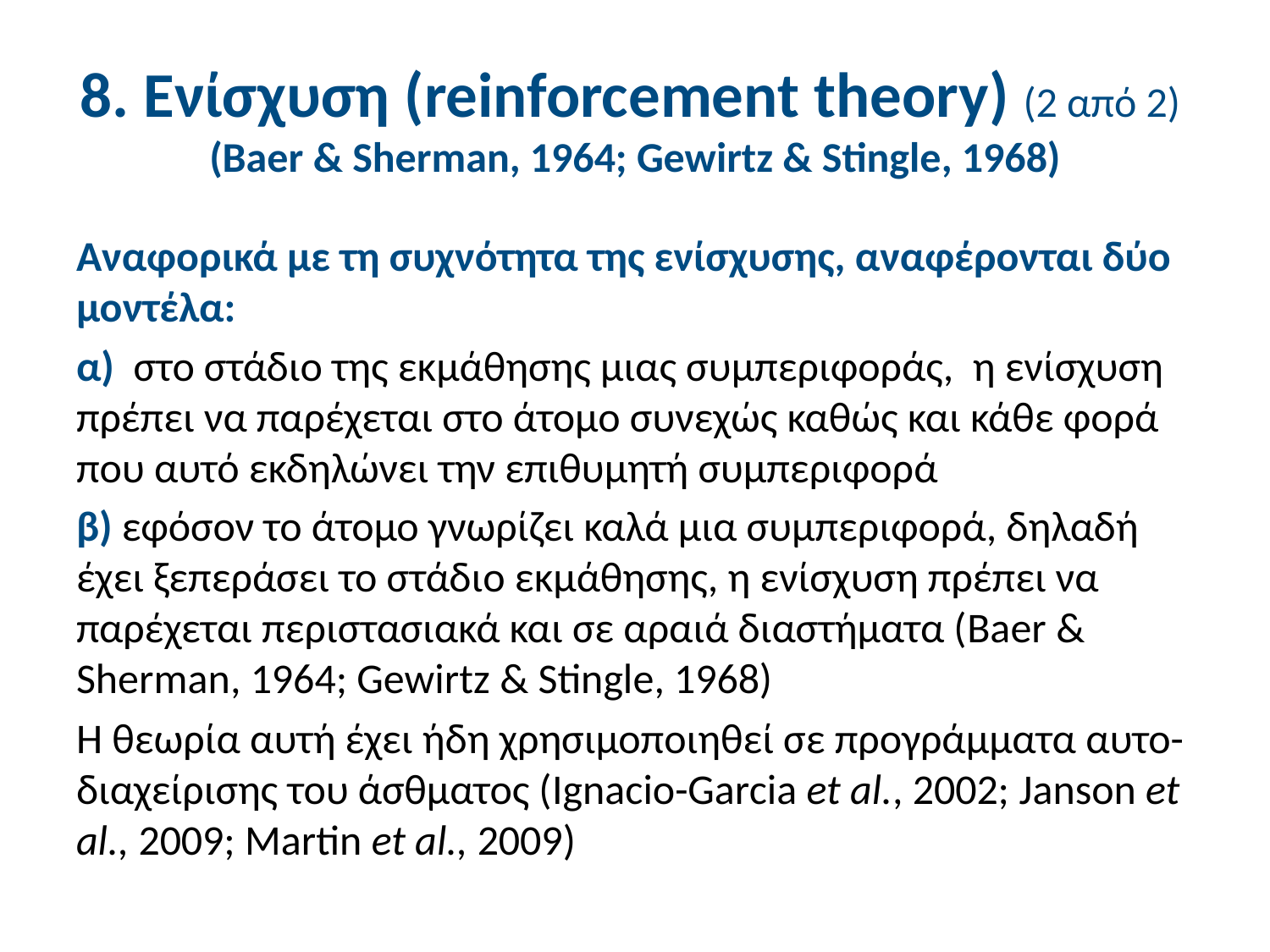

# 8. Ενίσχυση (reinforcement theory) (2 από 2) (Baer & Sherman, 1964; Gewirtz & Stingle, 1968)
Αναφορικά με τη συχνότητα της ενίσχυσης, αναφέρονται δύο μοντέλα:
α)  στο στάδιο της εκμάθησης μιας συμπεριφοράς,  η ενίσχυση πρέπει να παρέχεται στο άτομο συνεχώς καθώς και κάθε φορά που αυτό εκδηλώνει την επιθυμητή συμπεριφορά
β) εφόσον το άτομο γνωρίζει καλά μια συμπεριφορά, δηλαδή έχει ξεπεράσει το στάδιο εκμάθησης, η ενίσχυση πρέπει να παρέχεται περιστασιακά και σε αραιά διαστήματα (Baer & Sherman, 1964; Gewirtz & Stingle, 1968)
Η θεωρία αυτή έχει ήδη χρησιμοποιηθεί σε προγράμματα αυτο-διαχείρισης του άσθματος (Ignacio-Garcia et al., 2002; Janson et al., 2009; Martin et al., 2009)